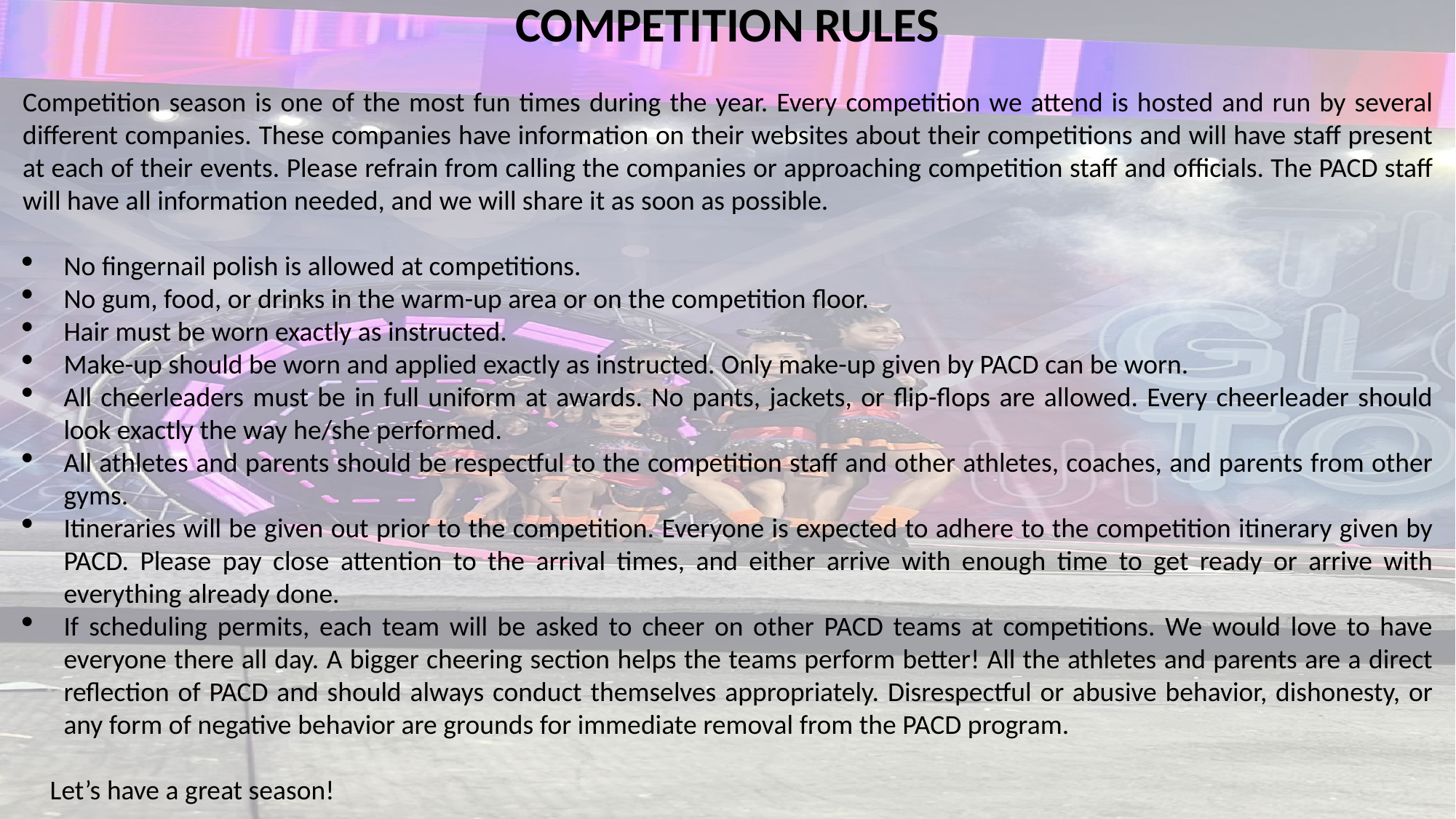

COMPETITION RULES

Competition season is one of the most fun times during the year. Every competition we attend is hosted and run by several different companies. These companies have information on their websites about their competitions and will have staff present at each of their events. Please refrain from calling the companies or approaching competition staff and officials. The PACD staff will have all information needed, and we will share it as soon as possible.

No fingernail polish is allowed at competitions.
No gum, food, or drinks in the warm-up area or on the competition floor.
Hair must be worn exactly as instructed.
Make-up should be worn and applied exactly as instructed. Only make-up given by PACD can be worn.
All cheerleaders must be in full uniform at awards. No pants, jackets, or flip-flops are allowed. Every cheerleader should look exactly the way he/she performed.
All athletes and parents should be respectful to the competition staff and other athletes, coaches, and parents from other gyms.
Itineraries will be given out prior to the competition. Everyone is expected to adhere to the competition itinerary given by PACD. Please pay close attention to the arrival times, and either arrive with enough time to get ready or arrive with everything already done.
If scheduling permits, each team will be asked to cheer on other PACD teams at competitions. We would love to have everyone there all day. A bigger cheering section helps the teams perform better! All the athletes and parents are a direct reflection of PACD and should always conduct themselves appropriately. Disrespectful or abusive behavior, dishonesty, or any form of negative behavior are grounds for immediate removal from the PACD program.

Let’s have a great season!